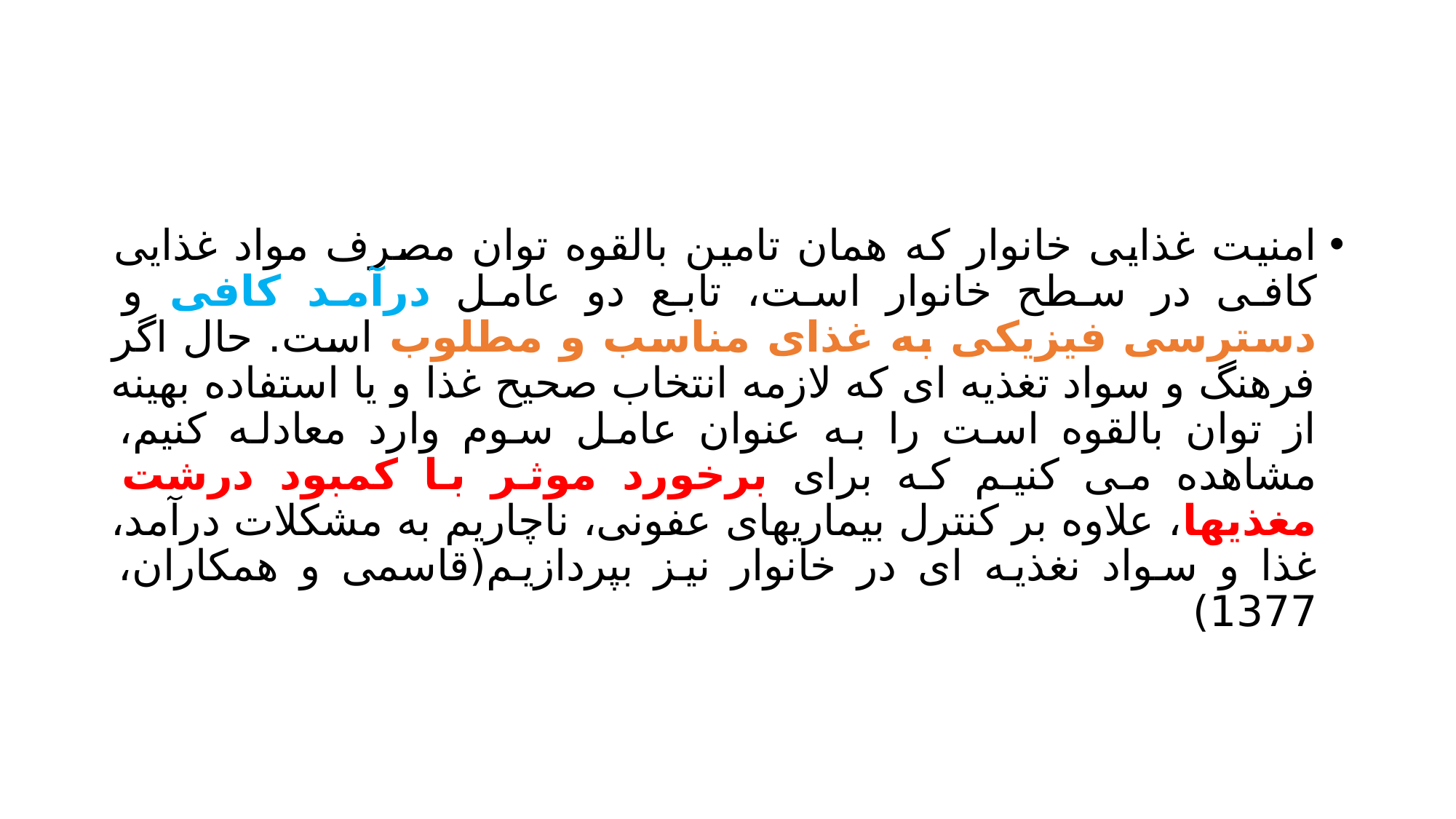

#
امنیت غذایی خانوار که همان تامین بالقوه توان مصرف مواد غذایی کافی در سطح خانوار است، تابع دو عامل درآمد کافی و دسترسی فیزیکی به غذای مناسب و مطلوب است. حال اگر فرهنگ و سواد تغذیه ای که لازمه انتخاب صحیح غذا و یا استفاده بهینه از توان بالقوه است را به عنوان عامل سوم وارد معادله کنیم، مشاهده می کنیم که برای برخورد موثر با کمبود درشت مغذیها، علاوه بر کنترل بیماریهای عفونی، ناچاریم به مشکلات درآمد، غذا و سواد نغذیه ای در خانوار نیز بپردازیم(قاسمی و همکاران، 1377)